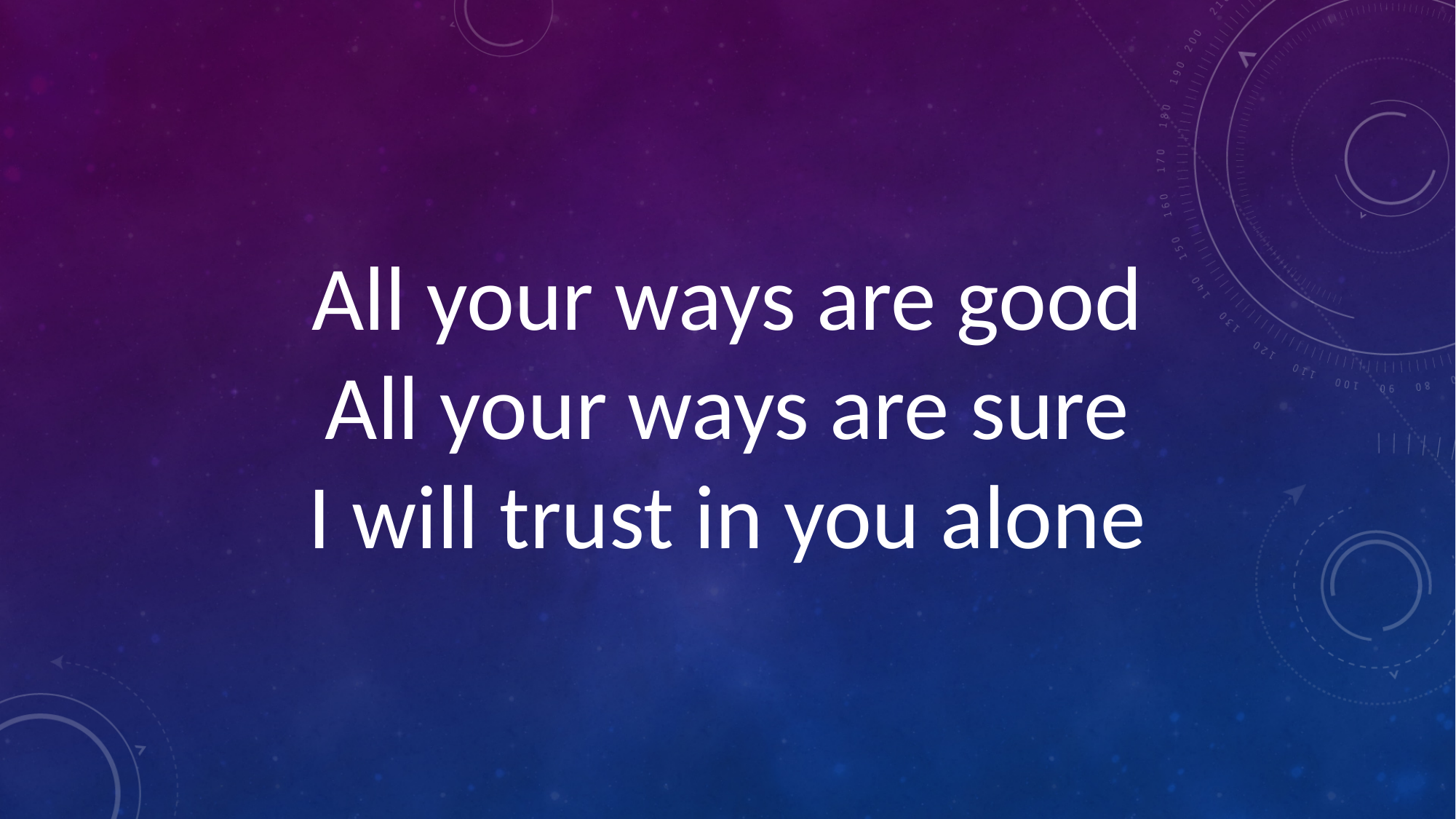

All your ways are good
All your ways are sure
I will trust in you alone
#